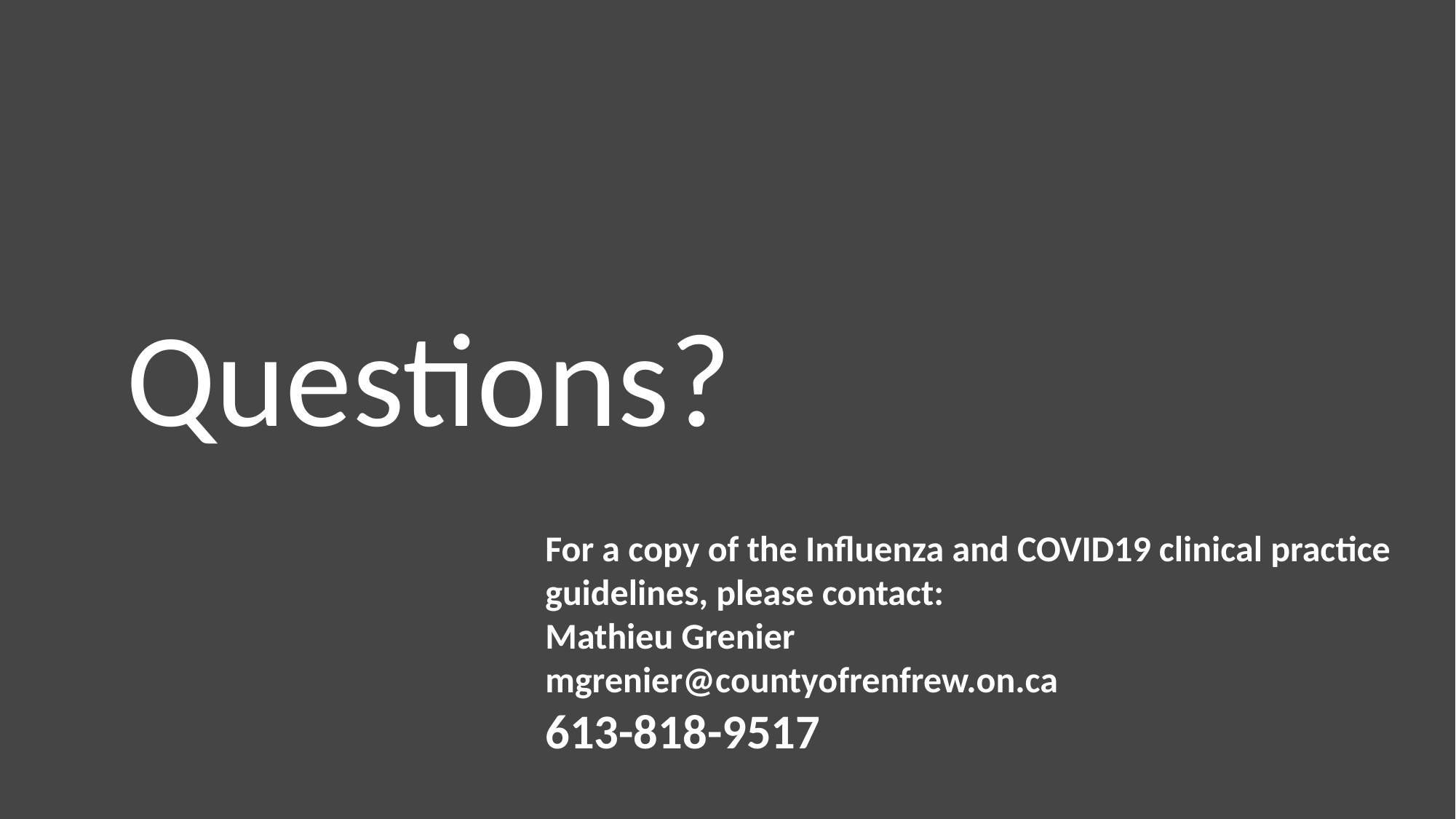

# Questions?
For a copy of the Influenza and COVID19 clinical practice guidelines, please contact:
Mathieu Grenier
mgrenier@countyofrenfrew.on.ca
613-818-9517